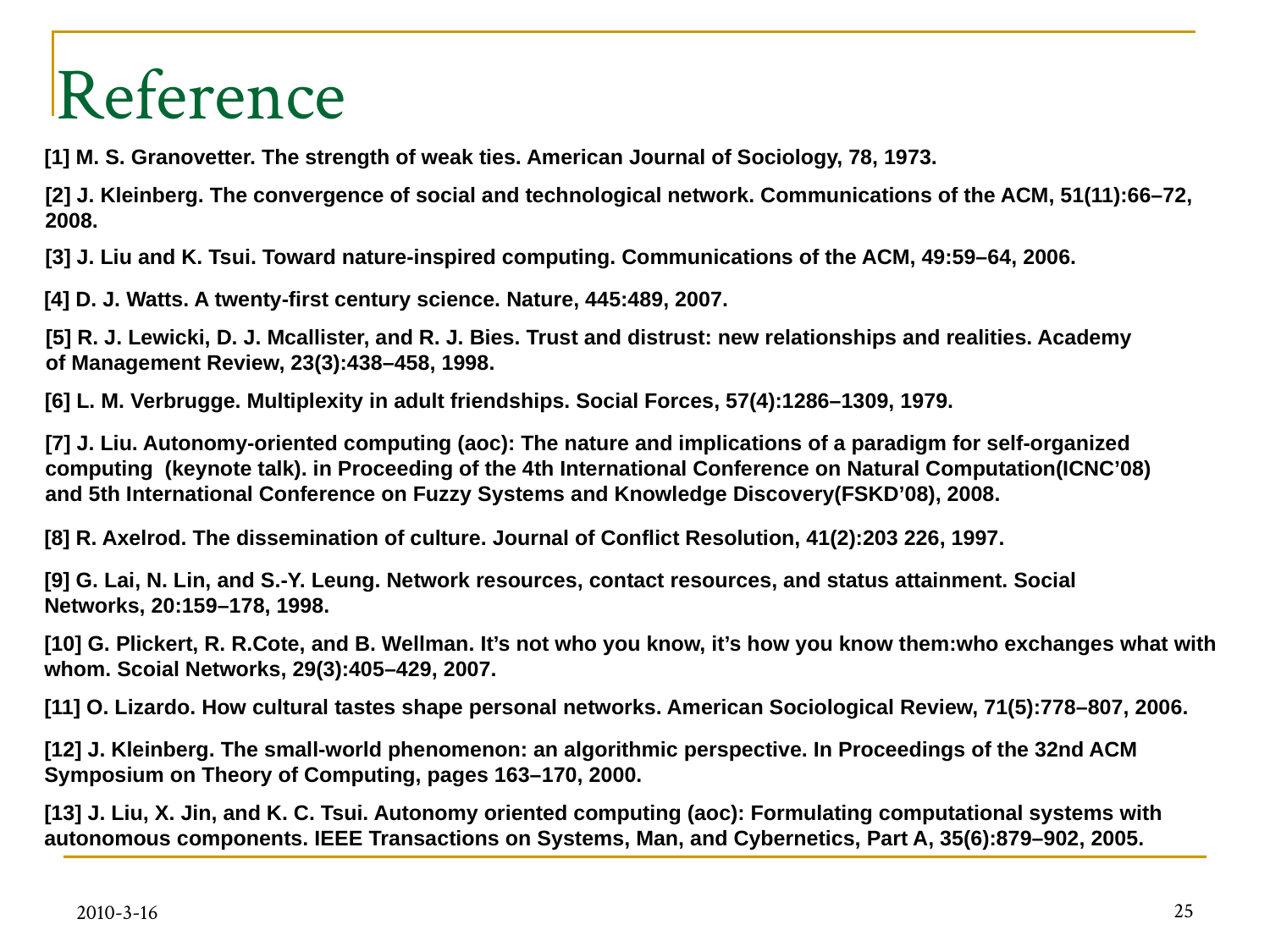

# Reference
[1] M. S. Granovetter. The strength of weak ties. American Journal of Sociology, 78, 1973.
[2] J. Kleinberg. The convergence of social and technological network. Communications of the ACM, 51(11):66–72, 2008.
[3] J. Liu and K. Tsui. Toward nature-inspired computing. Communications of the ACM, 49:59–64, 2006.
[4] D. J. Watts. A twenty-first century science. Nature, 445:489, 2007.
[5] R. J. Lewicki, D. J. Mcallister, and R. J. Bies. Trust and distrust: new relationships and realities. Academy
of Management Review, 23(3):438–458, 1998.
[6] L. M. Verbrugge. Multiplexity in adult friendships. Social Forces, 57(4):1286–1309, 1979.
[7] J. Liu. Autonomy-oriented computing (aoc): The nature and implications of a paradigm for self-organized
computing  (keynote talk). in Proceeding of the 4th International Conference on Natural Computation(ICNC’08)
and 5th International Conference on Fuzzy Systems and Knowledge Discovery(FSKD’08), 2008.
[8] R. Axelrod. The dissemination of culture. Journal of Conflict Resolution, 41(2):203 226, 1997.
[9] G. Lai, N. Lin, and S.-Y. Leung. Network resources, contact resources, and status attainment. Social Networks, 20:159–178, 1998.
[10] G. Plickert, R. R.Cote, and B. Wellman. It’s not who you know, it’s how you know them:who exchanges what with whom. Scoial Networks, 29(3):405–429, 2007.
[11] O. Lizardo. How cultural tastes shape personal networks. American Sociological Review, 71(5):778–807, 2006.
[12] J. Kleinberg. The small-world phenomenon: an algorithmic perspective. In Proceedings of the 32nd ACM Symposium on Theory of Computing, pages 163–170, 2000.
[13] J. Liu, X. Jin, and K. C. Tsui. Autonomy oriented computing (aoc): Formulating computational systems with autonomous components. IEEE Transactions on Systems, Man, and Cybernetics, Part A, 35(6):879–902, 2005.
2010-3-16
25